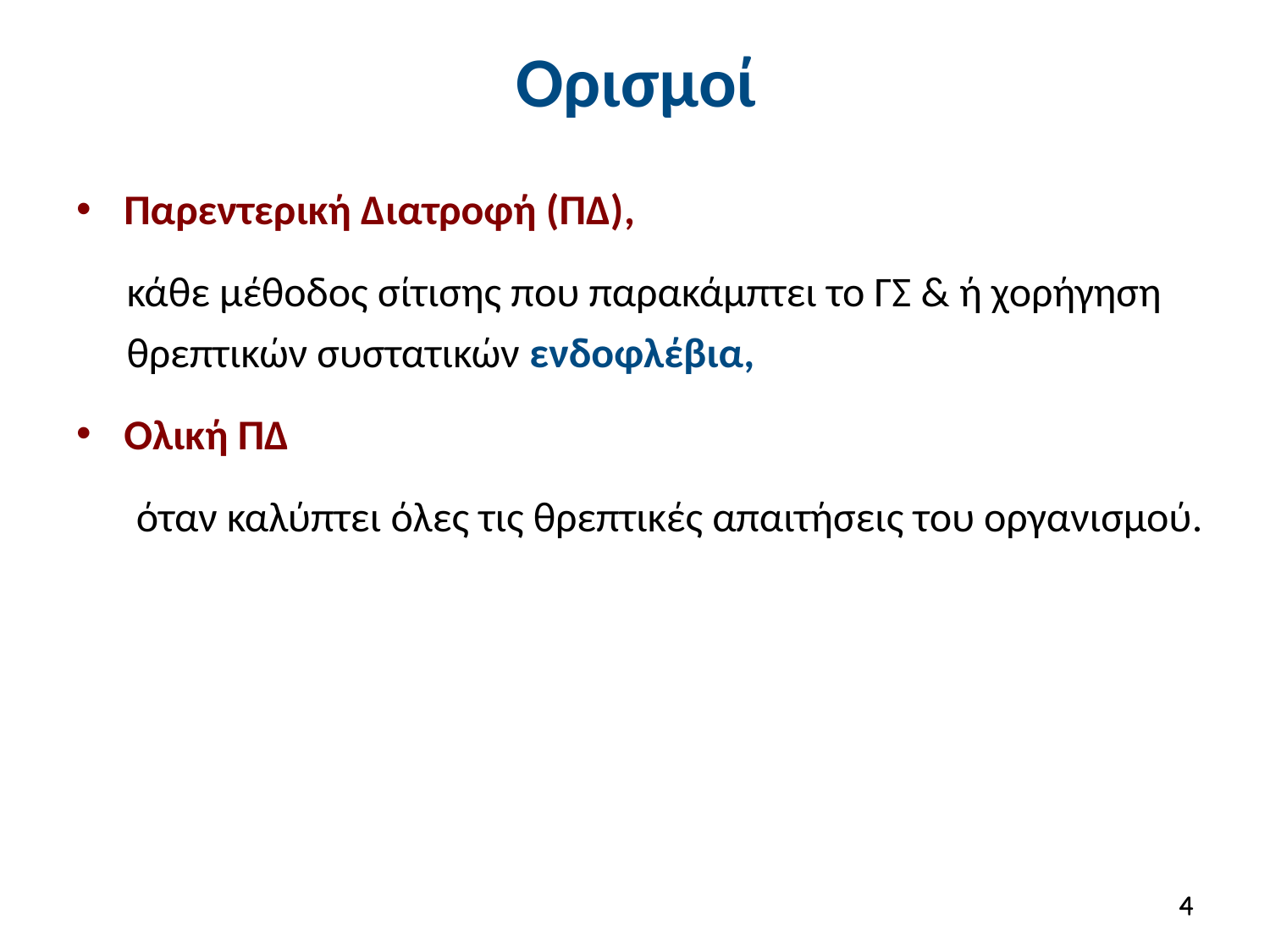

# Ορισμοί
Παρεντερική Διατροφή (ΠΔ),
κάθε μέθοδος σίτισης που παρακάμπτει το ΓΣ & ή χορήγηση θρεπτικών συστατικών ενδοφλέβια,
Ολική ΠΔ
 όταν καλύπτει όλες τις θρεπτικές απαιτήσεις του οργανισμού.
4